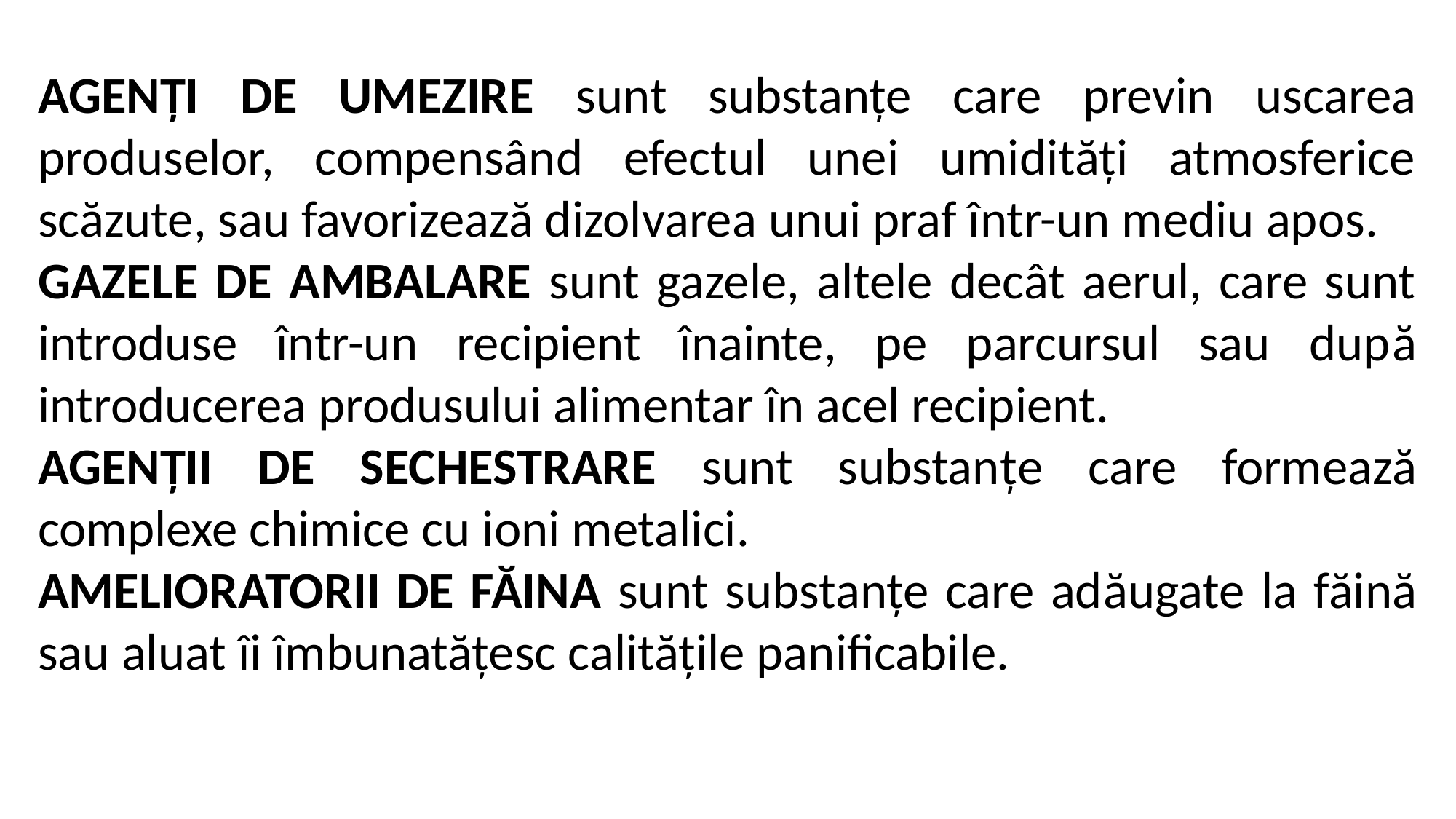

AGENȚI DE UMEZIRE sunt substanțe care previn uscarea produselor, compensând efectul unei umidități atmosferice scăzute, sau favorizează dizolvarea unui praf într-un mediu apos.
GAZELE DE AMBALARE sunt gazele, altele decât aerul, care sunt introduse într-un recipient înainte, pe parcursul sau după introducerea produsului alimentar în acel recipient.
AGENȚII DE SECHESTRARE sunt substanțe care formează complexe chimice cu ioni metalici.
AMELIORATORII DE FĂINA sunt substanțe care adăugate la făină sau aluat îi îmbunatățesc calitățile panificabile.